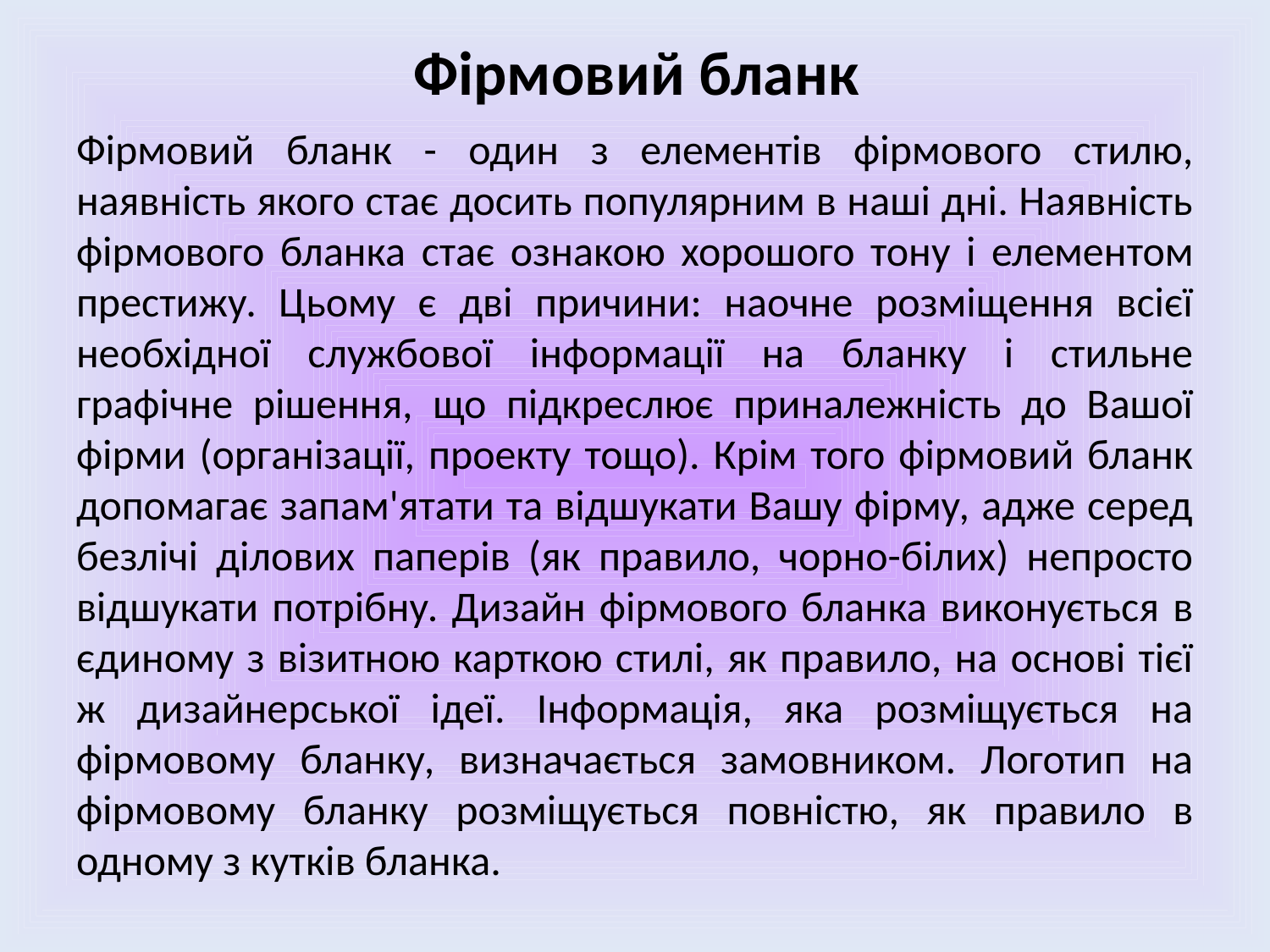

# Фірмовий бланк
Фірмовий бланк - один з елементів фірмового стилю, наявність якого стає досить популярним в наші дні. Наявність фірмового бланка стає ознакою хорошого тону і елементом престижу. Цьому є дві причини: наочне розміщення всієї необхідної службової інформації на бланку і стильне графічне рішення, що підкреслює приналежність до Вашої фірми (організації, проекту тощо). Крім того фірмовий бланк допомагає запам'ятати та відшукати Вашу фірму, адже серед безлічі ділових паперів (як правило, чорно-білих) непросто відшукати потрібну. Дизайн фірмового бланка виконується в єдиному з візитною карткою стилі, як правило, на основі тієї ж дизайнерської ідеї. Інформація, яка розміщується на фірмовому бланку, визначається замовником. Логотип на фірмовому бланку розміщується повністю, як правило в одному з кутків бланка.